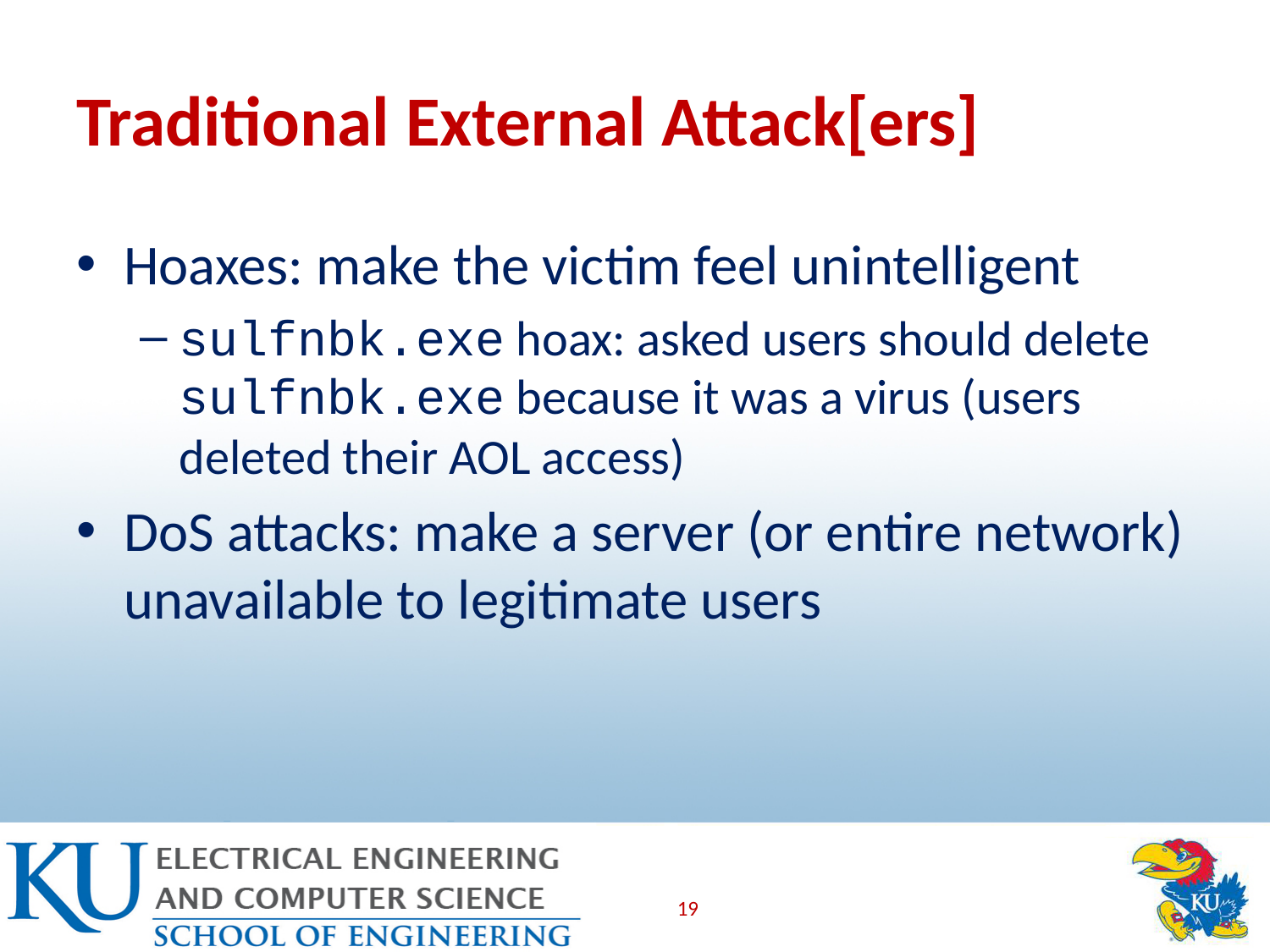

# Traditional External Attack[ers]
Hoaxes: make the victim feel unintelligent
sulfnbk.exe hoax: asked users should delete sulfnbk.exe because it was a virus (users deleted their AOL access)
DoS attacks: make a server (or entire network) unavailable to legitimate users
19